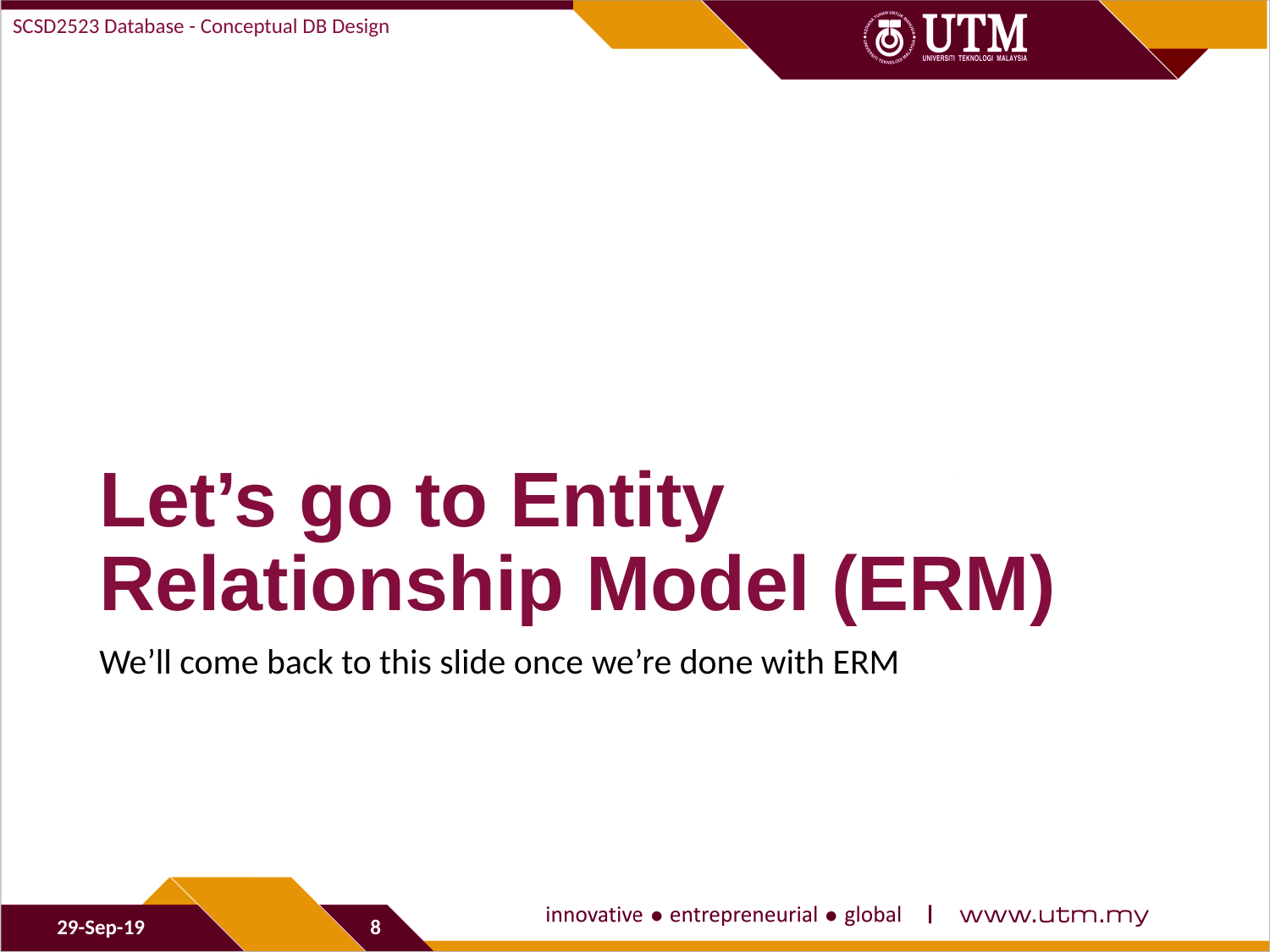

SCSD2523 Database - Conceptual DB Design
# Let’s go to Entity Relationship Model (ERM)
We’ll come back to this slide once we’re done with ERM

29-Sep-19
8